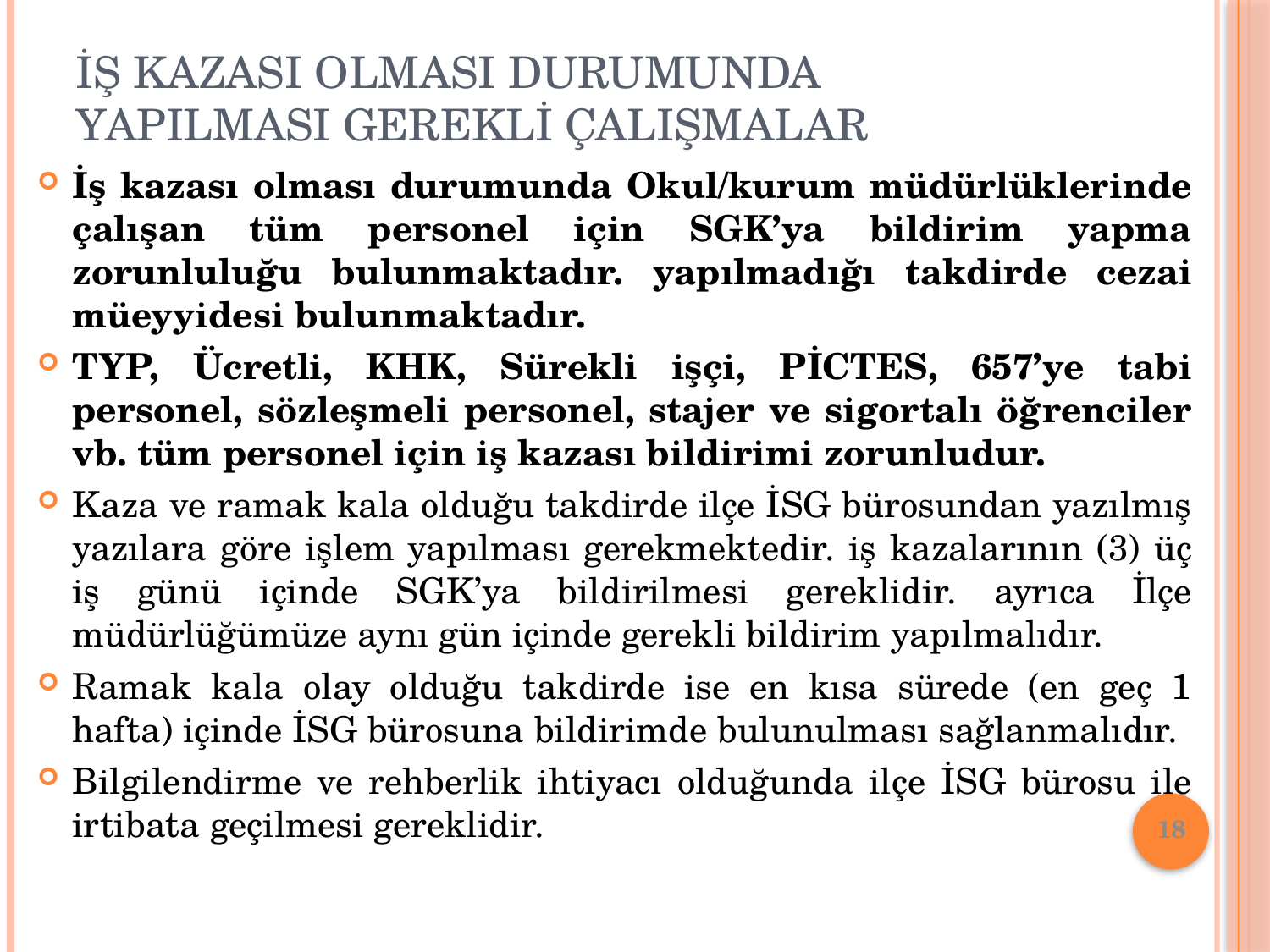

# İş kazası olması durumunda yapılması gerekli çalışmalar
İş kazası olması durumunda Okul/kurum müdürlüklerinde çalışan tüm personel için SGK’ya bildirim yapma zorunluluğu bulunmaktadır. yapılmadığı takdirde cezai müeyyidesi bulunmaktadır.
TYP, Ücretli, KHK, Sürekli işçi, PİCTES, 657’ye tabi personel, sözleşmeli personel, stajer ve sigortalı öğrenciler vb. tüm personel için iş kazası bildirimi zorunludur.
Kaza ve ramak kala olduğu takdirde ilçe İSG bürosundan yazılmış yazılara göre işlem yapılması gerekmektedir. iş kazalarının (3) üç iş günü içinde SGK’ya bildirilmesi gereklidir. ayrıca İlçe müdürlüğümüze aynı gün içinde gerekli bildirim yapılmalıdır.
Ramak kala olay olduğu takdirde ise en kısa sürede (en geç 1 hafta) içinde İSG bürosuna bildirimde bulunulması sağlanmalıdır.
Bilgilendirme ve rehberlik ihtiyacı olduğunda ilçe İSG bürosu ile irtibata geçilmesi gereklidir.
18